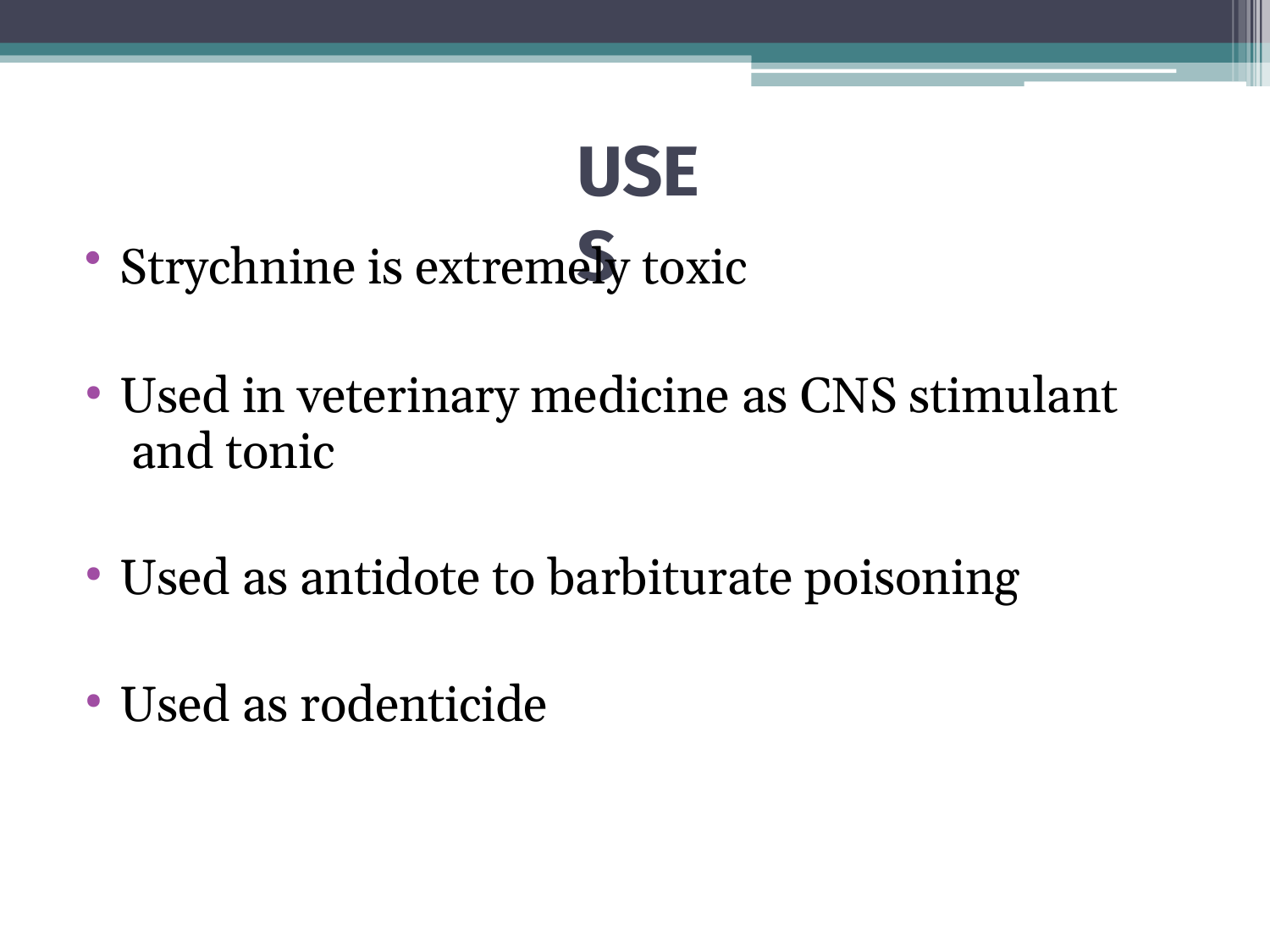

# USES
Strychnine is extremely toxic

Used in veterinary medicine as CNS stimulant  and tonic

Used as antidote to barbiturate poisoning

Used as rodenticide